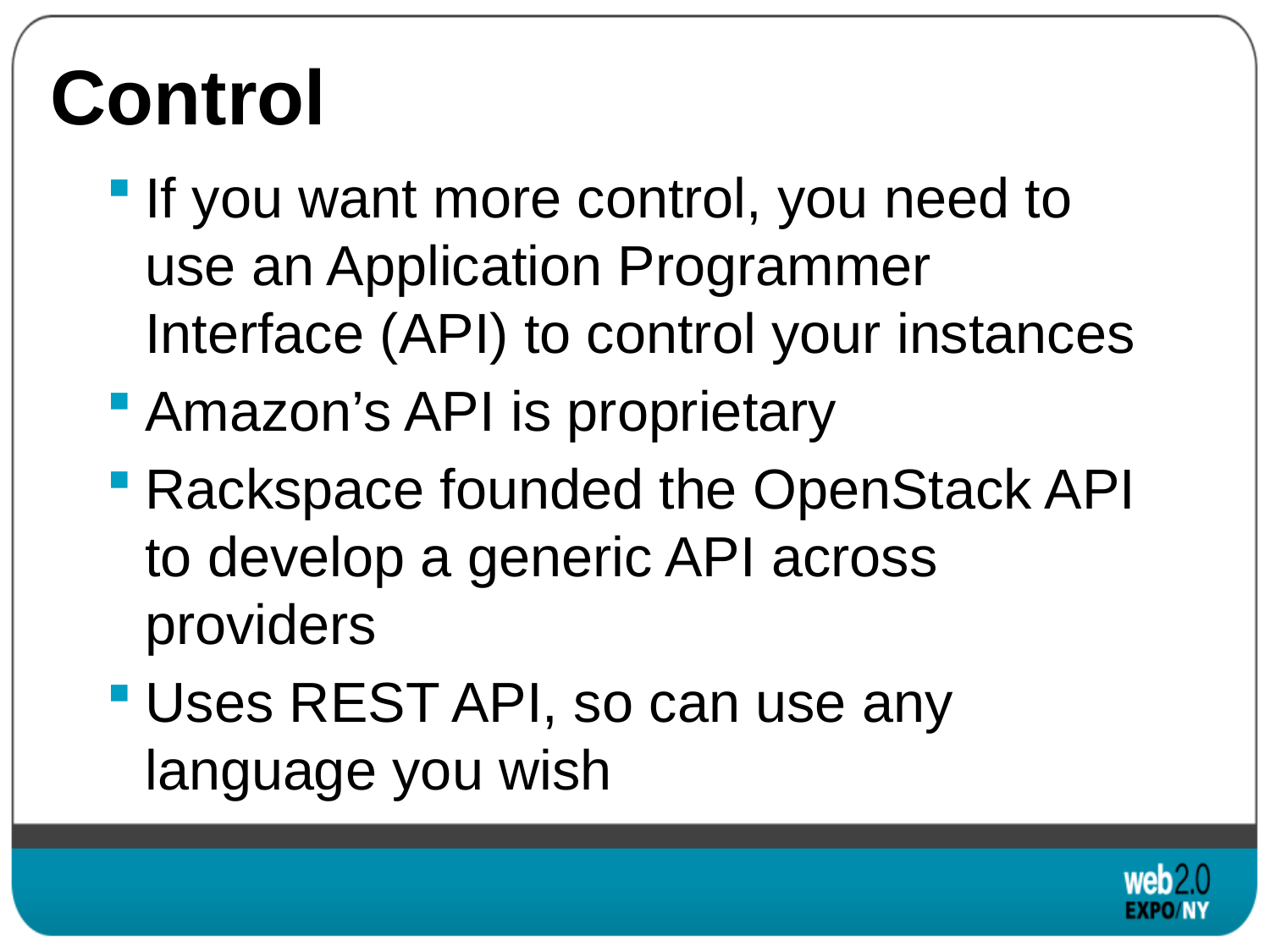

# Control
If you want more control, you need to use an Application Programmer Interface (API) to control your instances
Amazon’s API is proprietary
Rackspace founded the OpenStack API to develop a generic API across providers
Uses REST API, so can use any language you wish